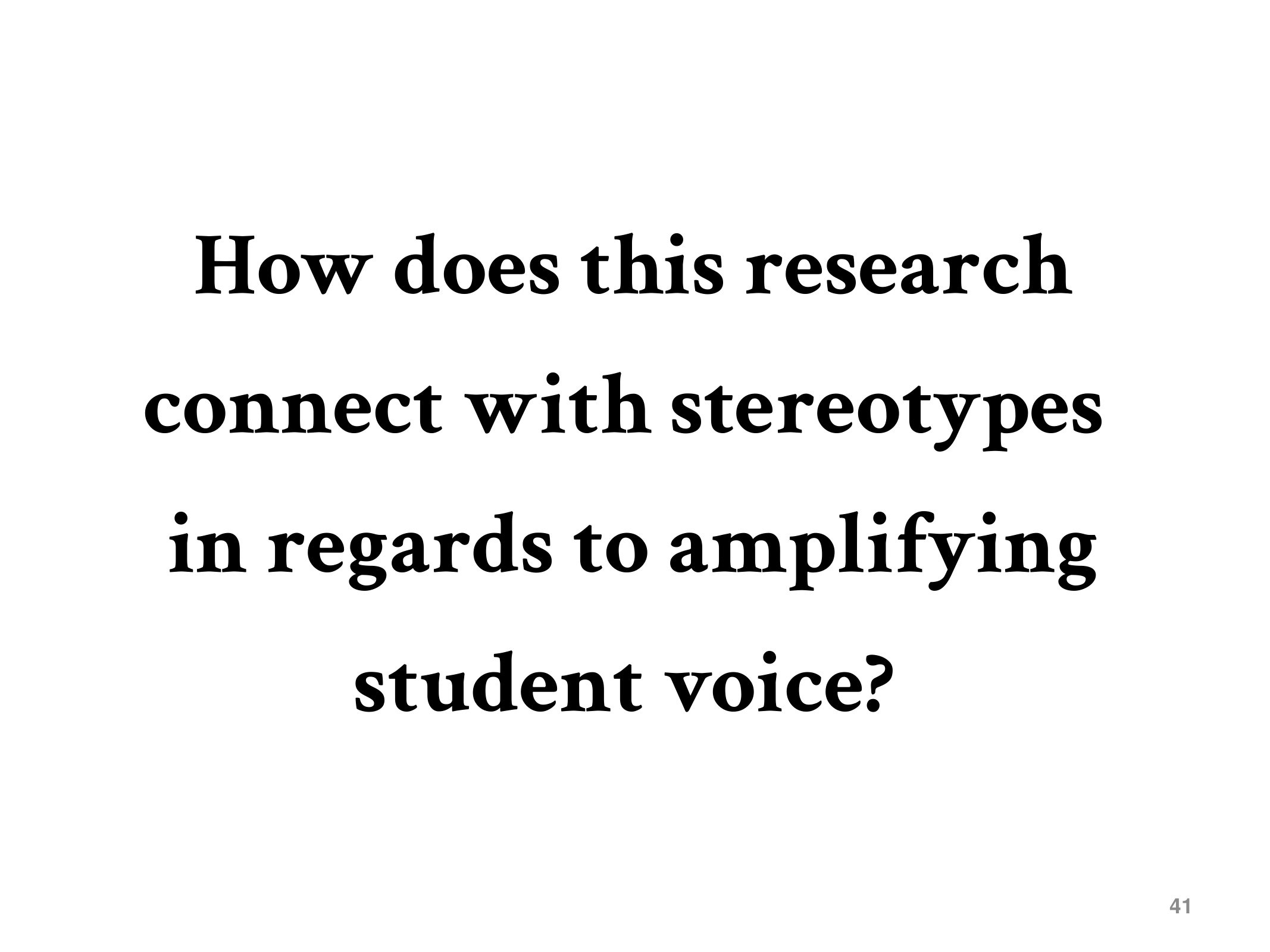

How does this research connect with stereotypes
in regards to amplifying student voice?
41